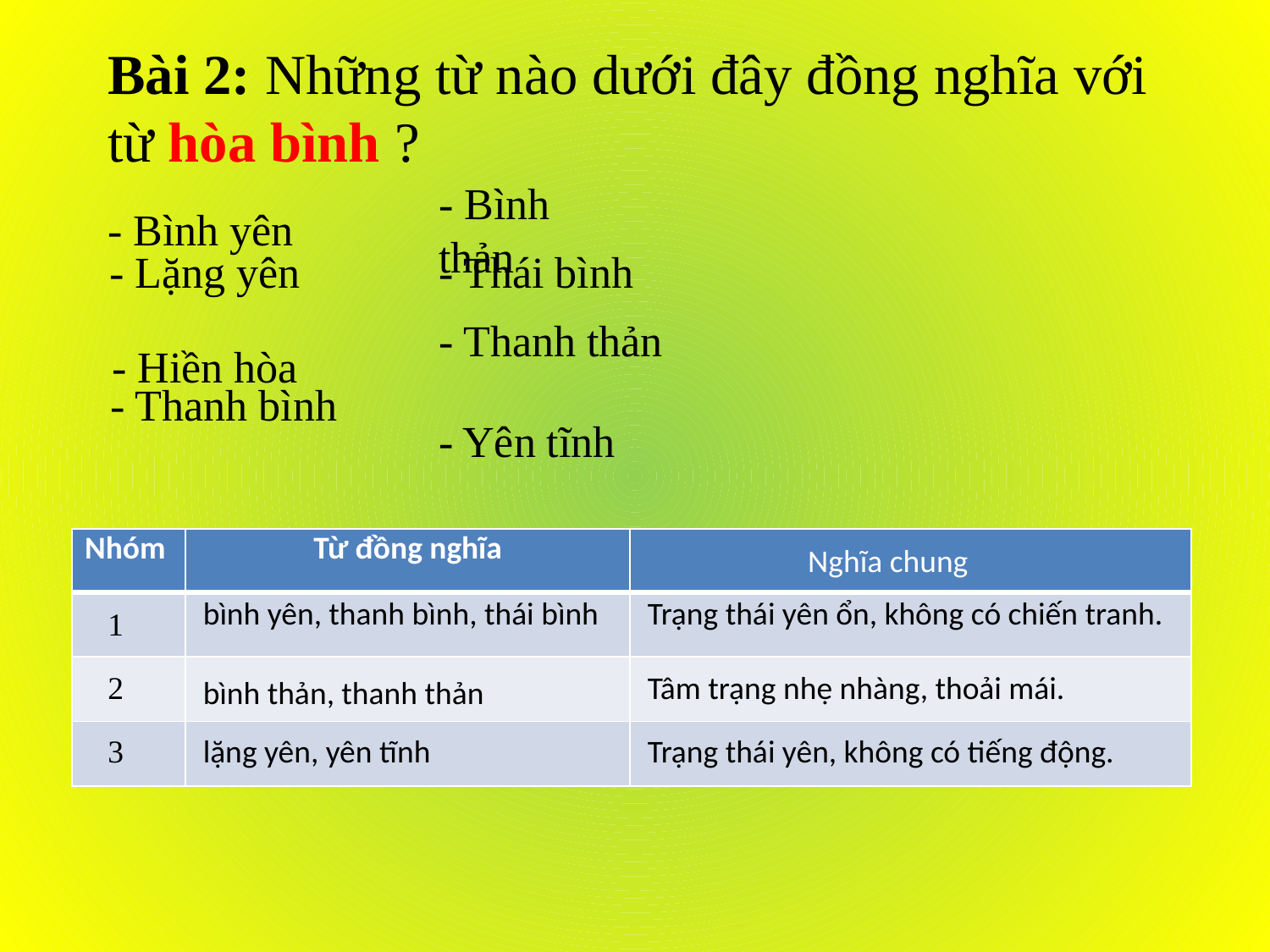

Bài 2: Những từ nào dưới đây đồng nghĩa với từ hòa bình ?
- Bình yên
- Bình thản
- Lặng yên
- Thái bình
- Hiền hòa
- Thanh thản

- Thanh bình
- Yên tĩnh
| Nhóm | Từ đồng nghĩa |  |
| --- | --- | --- |
|  |  |  |
|  |  |  |
|  |  |  |
Nghĩa chung

bình yên, thanh bình, thái bình

Trạng thái yên ổn, không có chiến tranh.

1

2

Tâm trạng nhẹ nhàng, thoải mái.

bình thản, thanh thản

3

lặng yên, yên tĩnh

Trạng thái yên, không có tiếng động.